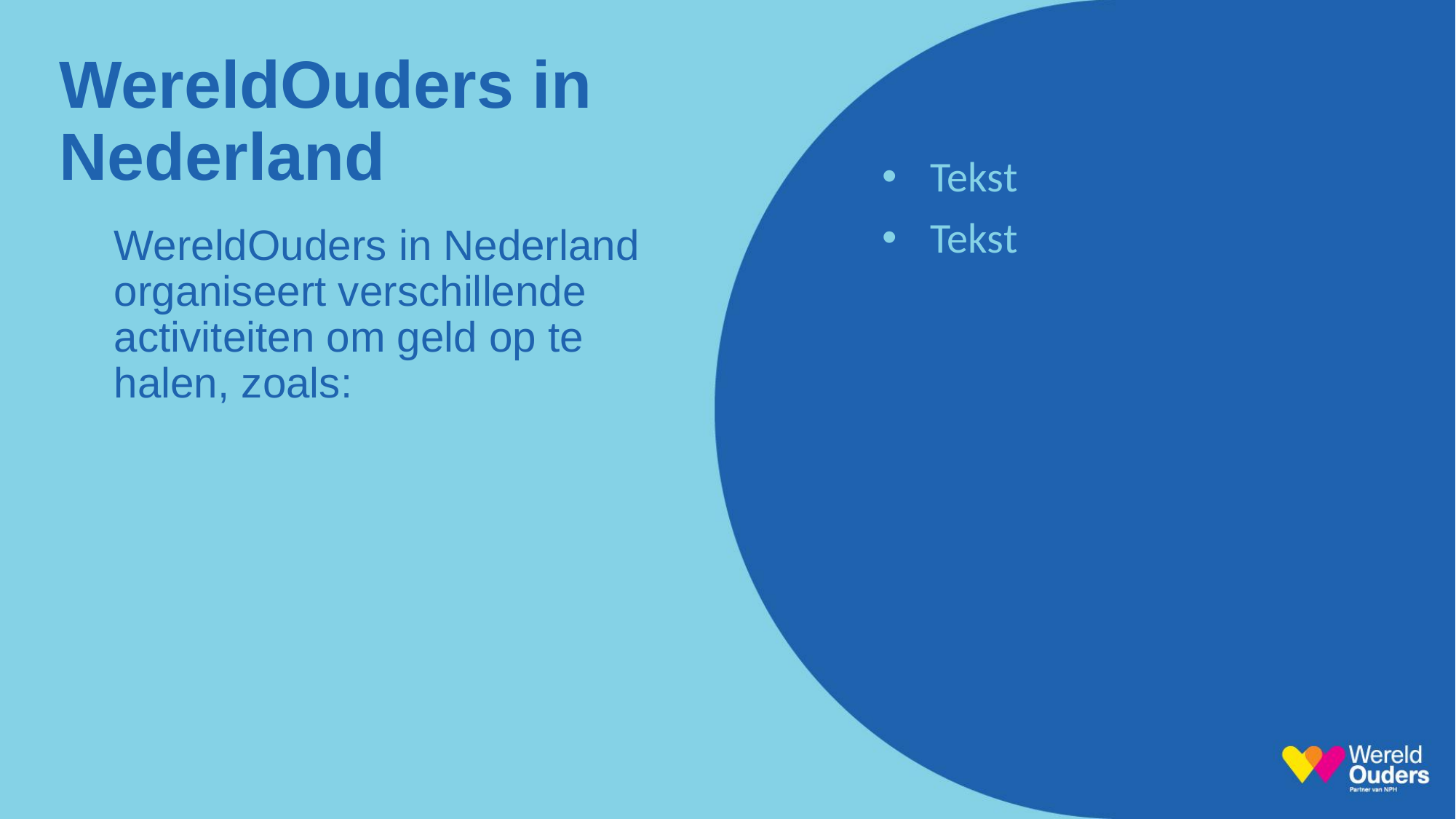

# WereldOuders in Nederland
Tekst
Tekst

WereldOuders in Nederland organiseert verschillende activiteiten om geld op te halen, zoals: